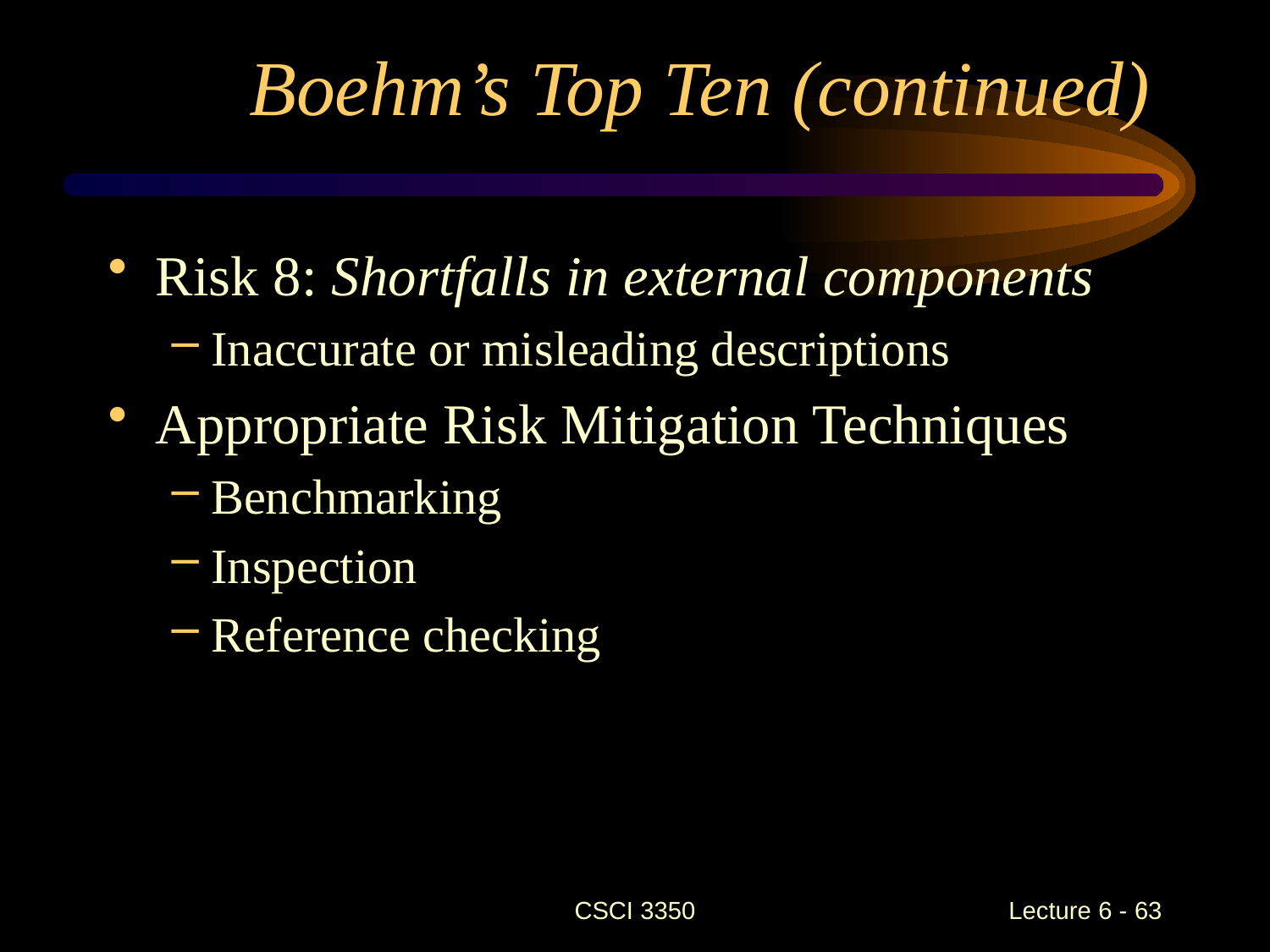

# Boehm’s Top Ten (continued)
Risk 8: Shortfalls in external components
Inaccurate or misleading descriptions
Appropriate Risk Mitigation Techniques
Benchmarking
Inspection
Reference checking

CSCI 3350
Lecture 6 - 63